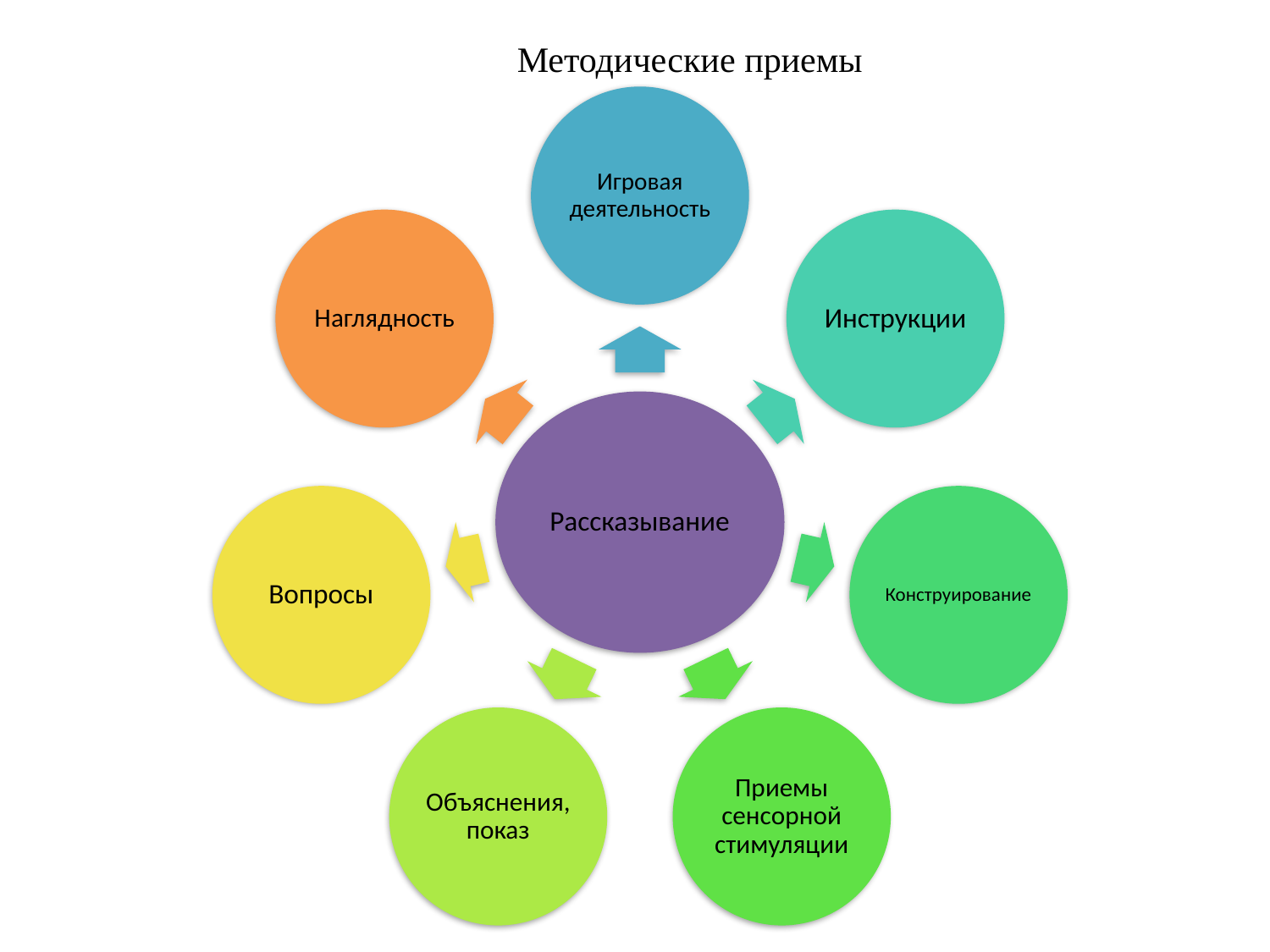

# Методические приемы
Рассказывание

Игровая деятельность

Инструкции

Конструирование

Приемы сенсорной стимуляции

Объяснения, показ

Вопросы

Наглядность